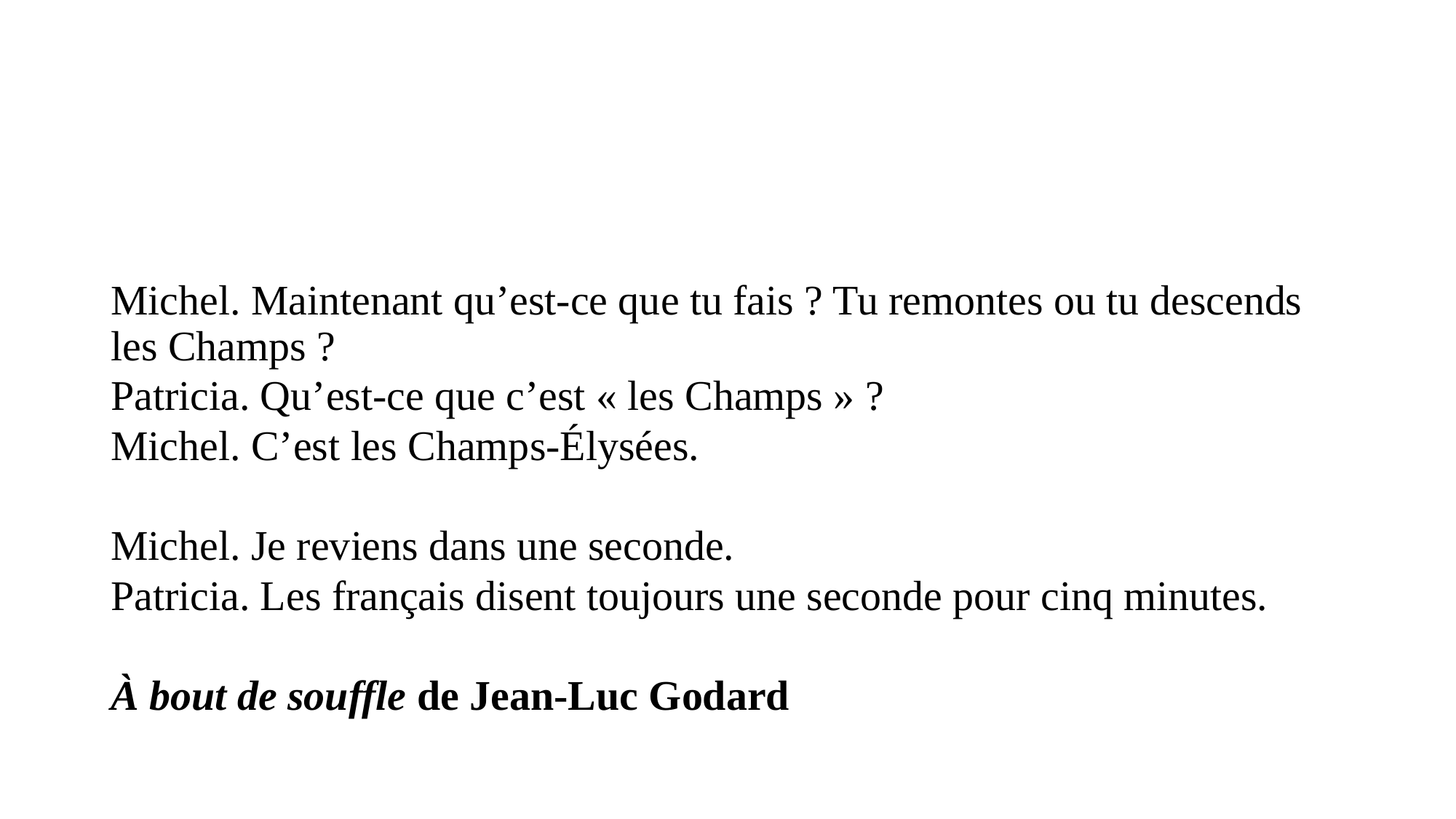

#

Michel. Maintenant qu’est-ce que tu fais ? Tu remontes ou tu descends les Champs ?
Patricia. Qu’est-ce que c’est « les Champs » ?
Michel. C’est les Champs-Élysées.

Michel. Je reviens dans une seconde.
Patricia. Les français disent toujours une seconde pour cinq minutes.

À bout de souffle de Jean-Luc Godard